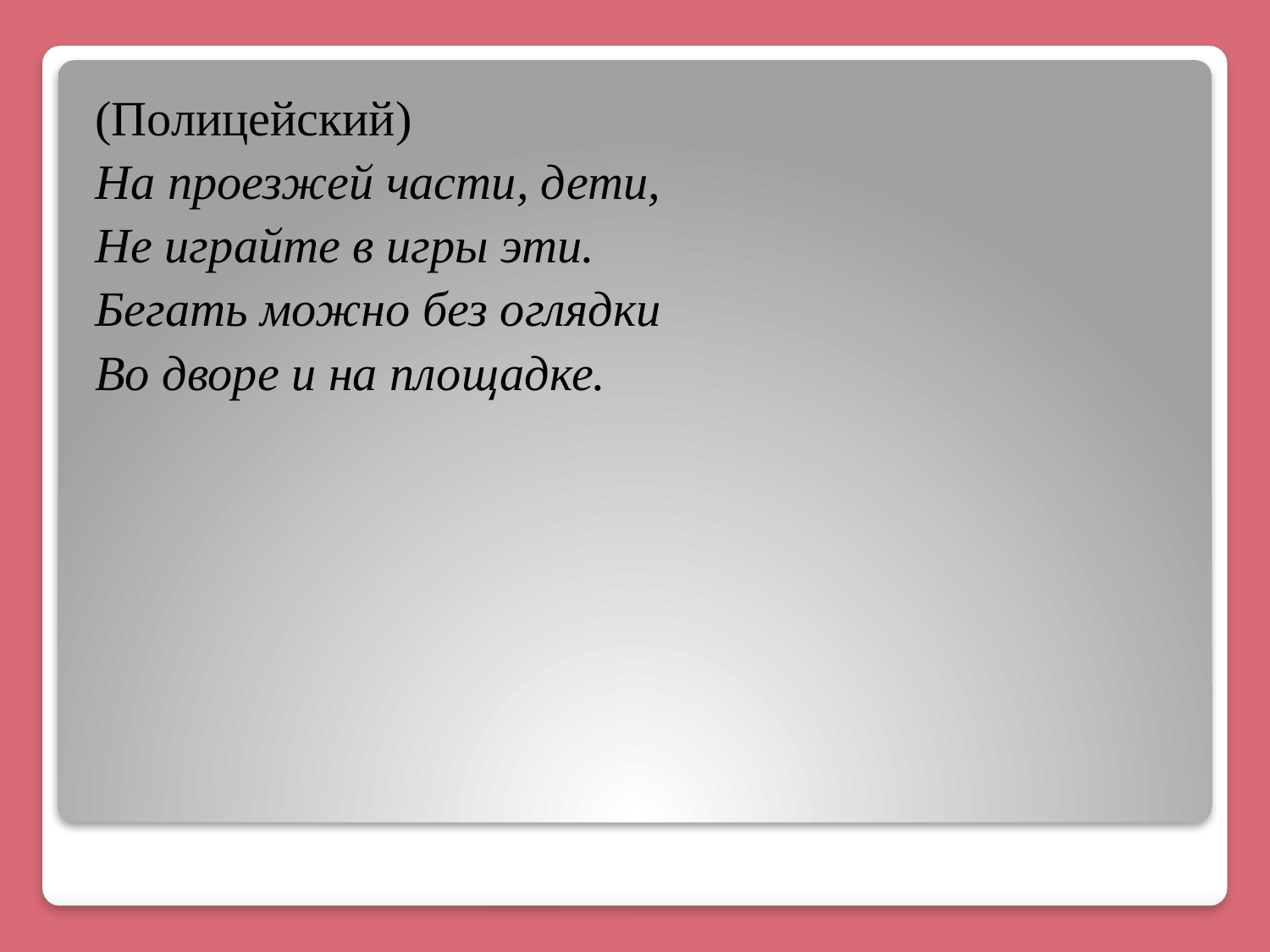

(Полицейский)
На проезжей части, дети,
Не играйте в игры эти.
Бегать можно без оглядки
Во дворе и на площадке.
#